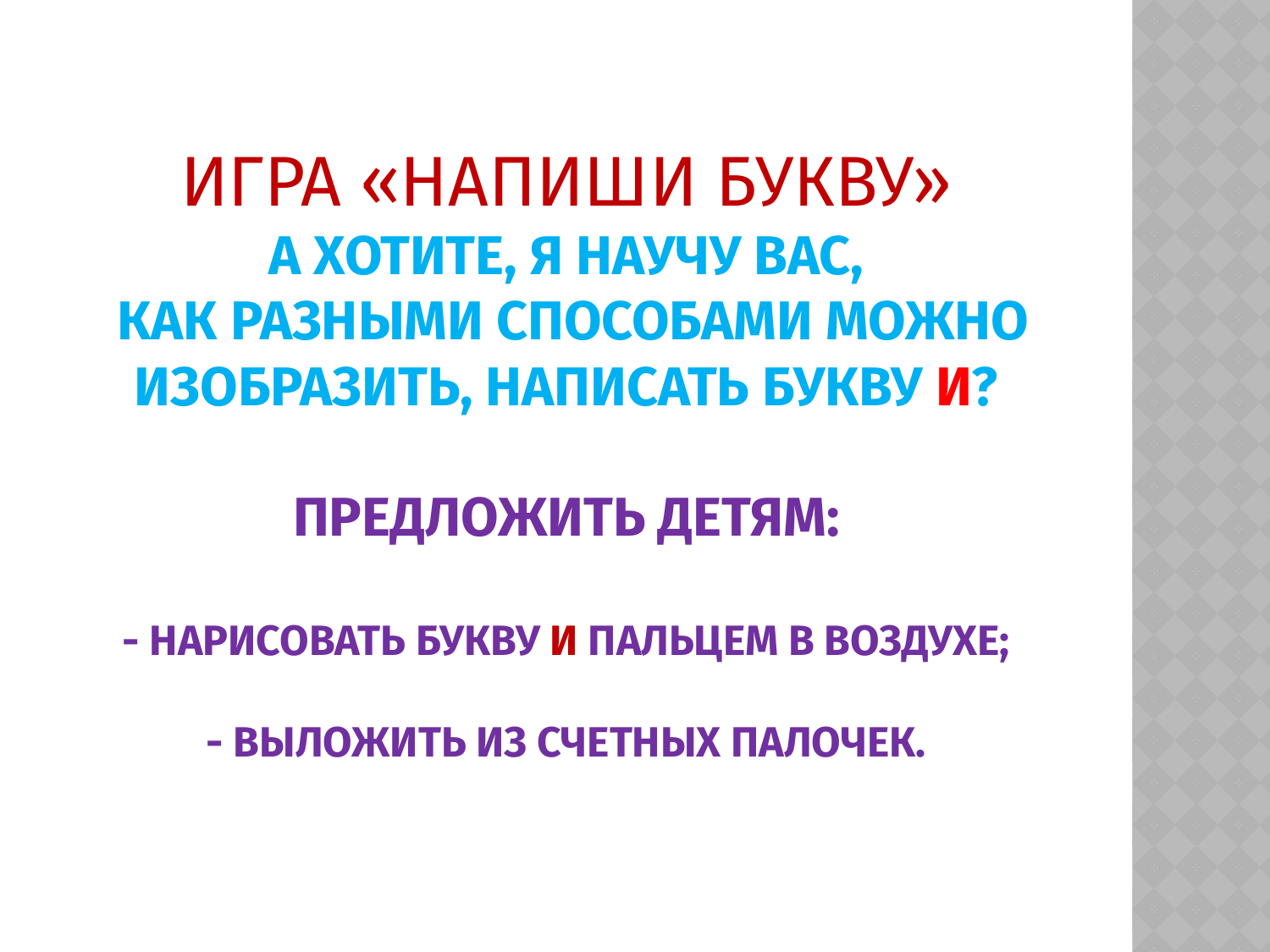

# Игра «Напиши букву» А хотите, я научу вас, как разными способами можно изобразить, написать букву и? Предложить детям: - нарисовать букву И пальцем в воздухе; - Выложить из счетных палочек.